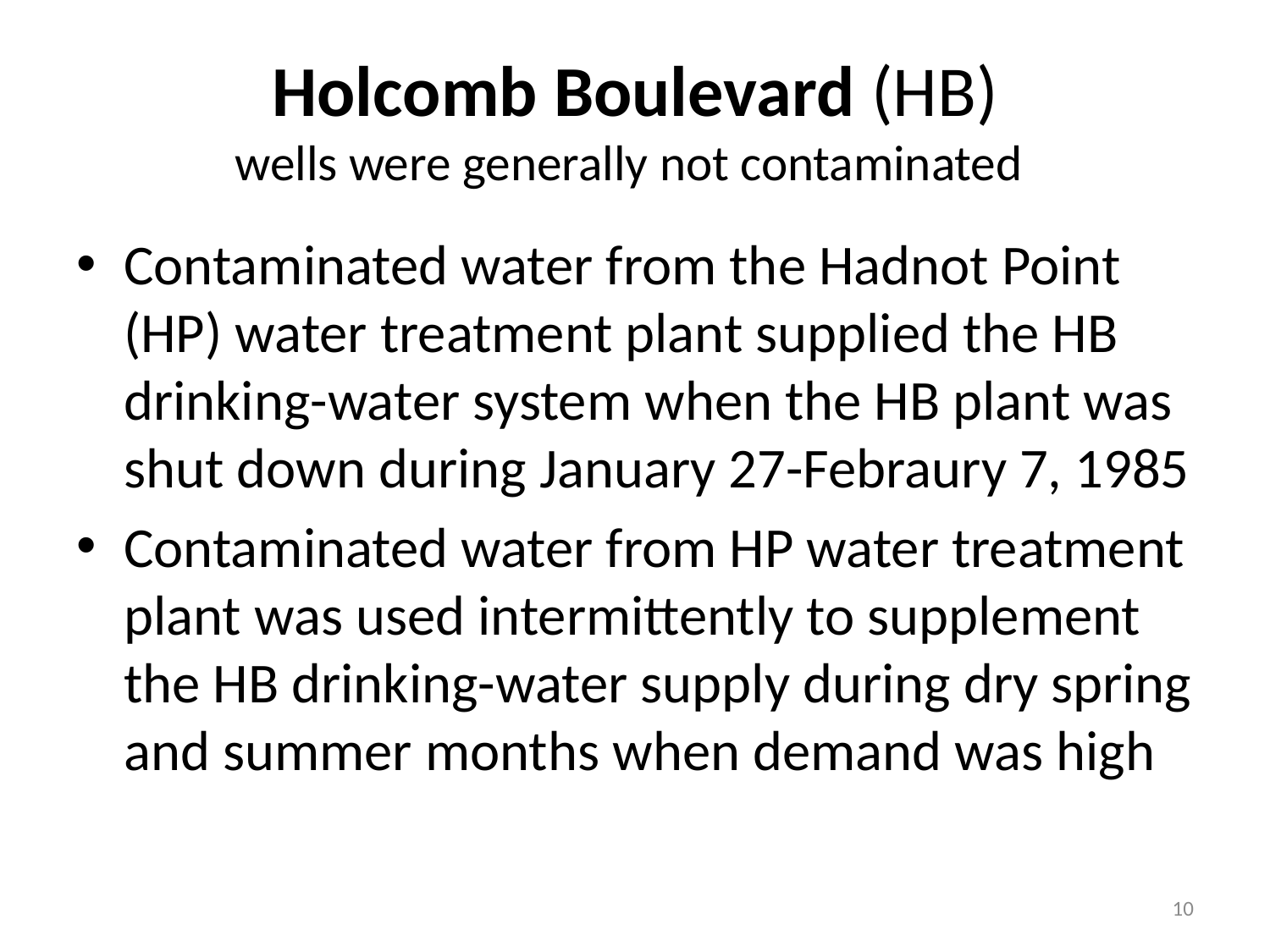

# Holcomb Boulevard (HB) wells were generally not contaminated
Contaminated water from the Hadnot Point (HP) water treatment plant supplied the HB drinking-water system when the HB plant was shut down during January 27-Febraury 7, 1985
Contaminated water from HP water treatment plant was used intermittently to supplement the HB drinking-water supply during dry spring and summer months when demand was high

10